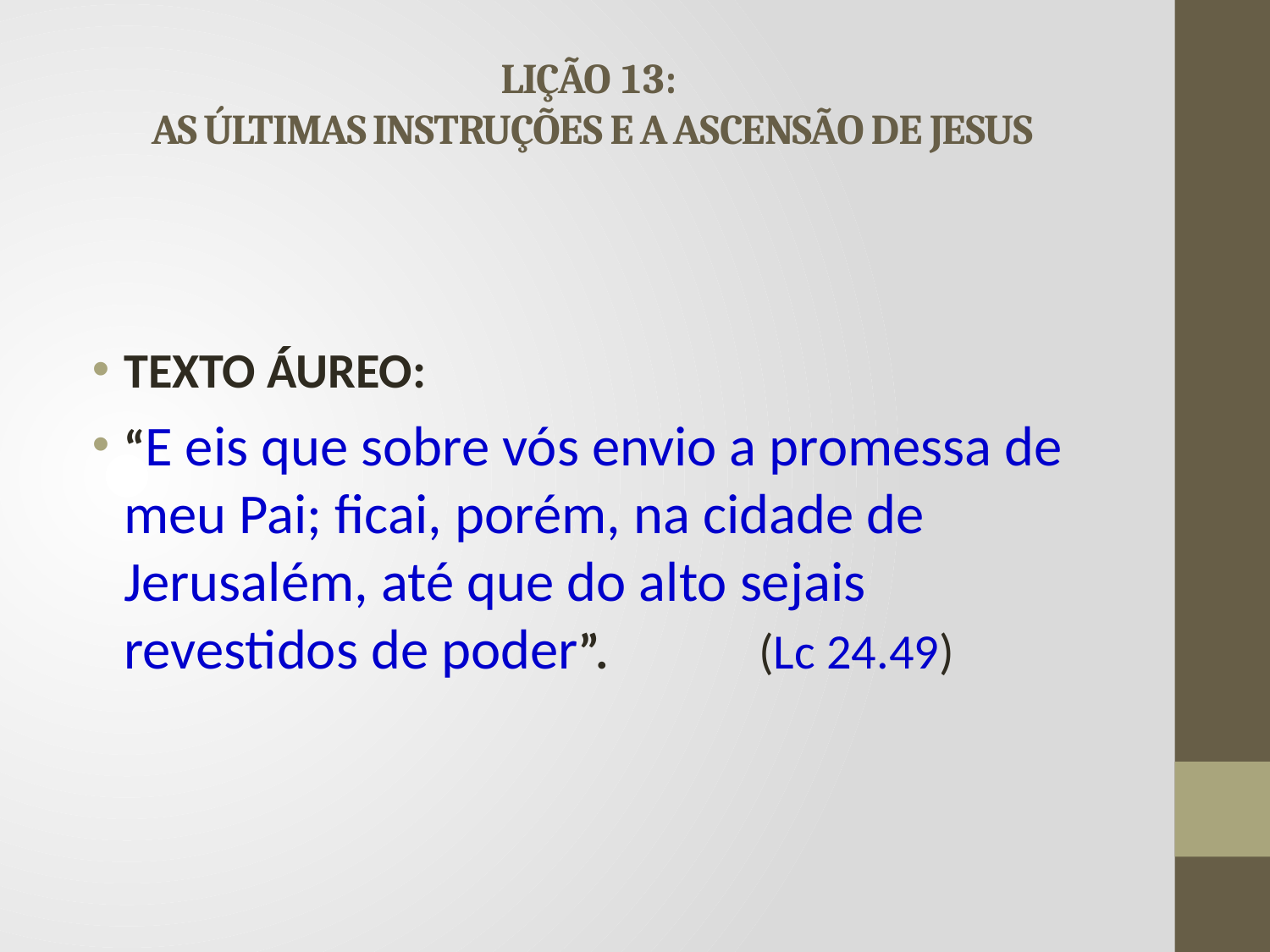

# LIÇÃO 13: AS ÚLTIMAS INSTRUÇÕES E A ASCENSÃO DE JESUS

TEXTO ÁUREO:
“E eis que sobre vós envio a promessa de meu Pai; ficai, porém, na cidade de Jerusalém, até que do alto sejais revestidos de poder”.		(Lc 24.49)